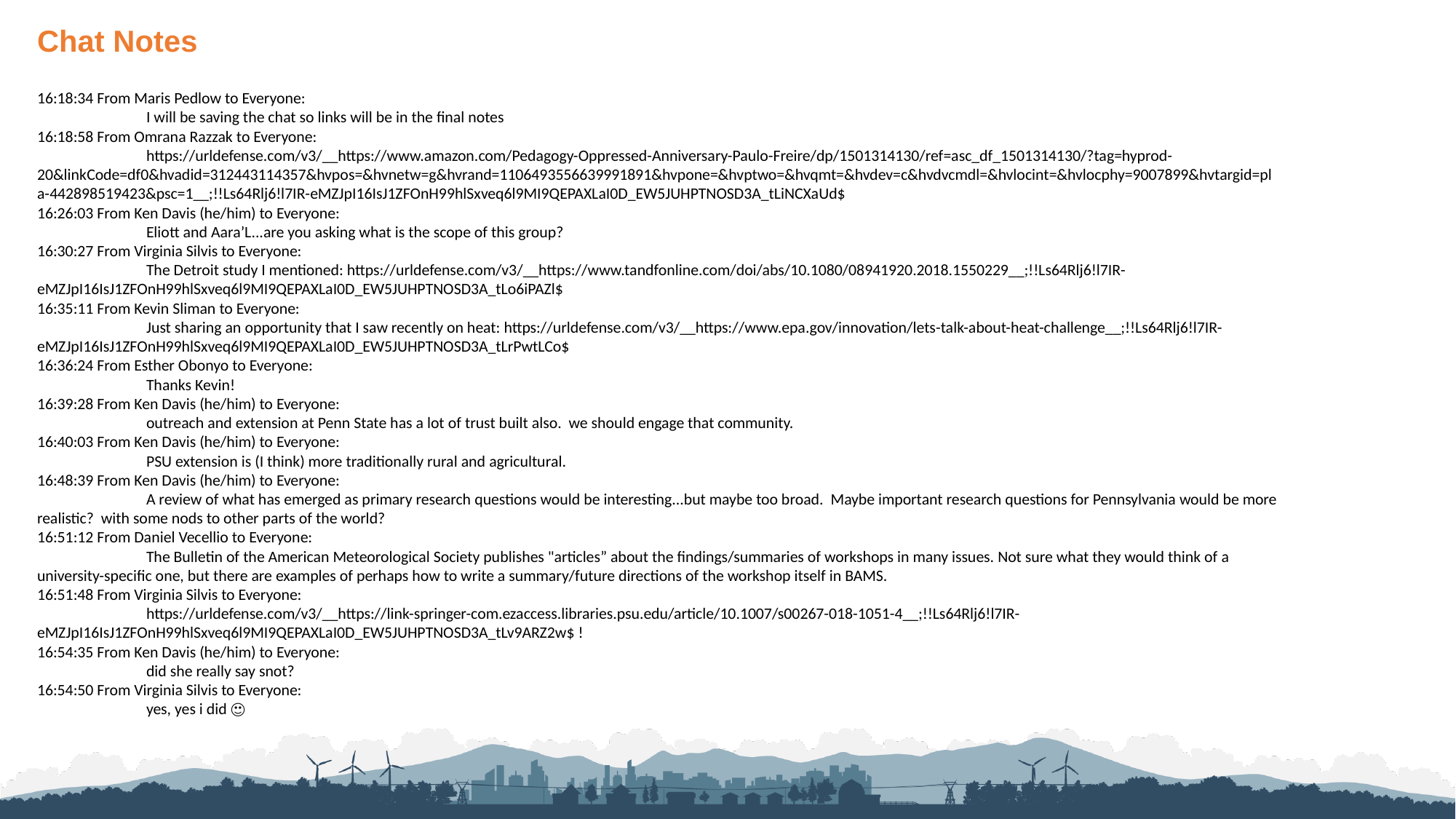

Chat Notes
16:18:34 From Maris Pedlow to Everyone:
	I will be saving the chat so links will be in the final notes
16:18:58 From Omrana Razzak to Everyone:
	https://urldefense.com/v3/__https://www.amazon.com/Pedagogy-Oppressed-Anniversary-Paulo-Freire/dp/1501314130/ref=asc_df_1501314130/?tag=hyprod-20&linkCode=df0&hvadid=312443114357&hvpos=&hvnetw=g&hvrand=1106493556639991891&hvpone=&hvptwo=&hvqmt=&hvdev=c&hvdvcmdl=&hvlocint=&hvlocphy=9007899&hvtargid=pla-442898519423&psc=1__;!!Ls64Rlj6!l7IR-eMZJpI16IsJ1ZFOnH99hlSxveq6l9MI9QEPAXLaI0D_EW5JUHPTNOSD3A_tLiNCXaUd$
16:26:03 From Ken Davis (he/him) to Everyone:
	Eliott and Aara’L...are you asking what is the scope of this group?
16:30:27 From Virginia Silvis to Everyone:
	The Detroit study I mentioned: https://urldefense.com/v3/__https://www.tandfonline.com/doi/abs/10.1080/08941920.2018.1550229__;!!Ls64Rlj6!l7IR-eMZJpI16IsJ1ZFOnH99hlSxveq6l9MI9QEPAXLaI0D_EW5JUHPTNOSD3A_tLo6iPAZl$
16:35:11 From Kevin Sliman to Everyone:
	Just sharing an opportunity that I saw recently on heat: https://urldefense.com/v3/__https://www.epa.gov/innovation/lets-talk-about-heat-challenge__;!!Ls64Rlj6!l7IR-eMZJpI16IsJ1ZFOnH99hlSxveq6l9MI9QEPAXLaI0D_EW5JUHPTNOSD3A_tLrPwtLCo$
16:36:24 From Esther Obonyo to Everyone:
	Thanks Kevin!
16:39:28 From Ken Davis (he/him) to Everyone:
	outreach and extension at Penn State has a lot of trust built also.  we should engage that community.
16:40:03 From Ken Davis (he/him) to Everyone:
	PSU extension is (I think) more traditionally rural and agricultural.
16:48:39 From Ken Davis (he/him) to Everyone:
	A review of what has emerged as primary research questions would be interesting...but maybe too broad.  Maybe important research questions for Pennsylvania would be more realistic?  with some nods to other parts of the world?
16:51:12 From Daniel Vecellio to Everyone:
	The Bulletin of the American Meteorological Society publishes "articles” about the findings/summaries of workshops in many issues. Not sure what they would think of a university-specific one, but there are examples of perhaps how to write a summary/future directions of the workshop itself in BAMS.
16:51:48 From Virginia Silvis to Everyone:
	https://urldefense.com/v3/__https://link-springer-com.ezaccess.libraries.psu.edu/article/10.1007/s00267-018-1051-4__;!!Ls64Rlj6!l7IR-eMZJpI16IsJ1ZFOnH99hlSxveq6l9MI9QEPAXLaI0D_EW5JUHPTNOSD3A_tLv9ARZ2w$ !
16:54:35 From Ken Davis (he/him) to Everyone:
	did she really say snot?
16:54:50 From Virginia Silvis to Everyone:
	yes, yes i did 🙂